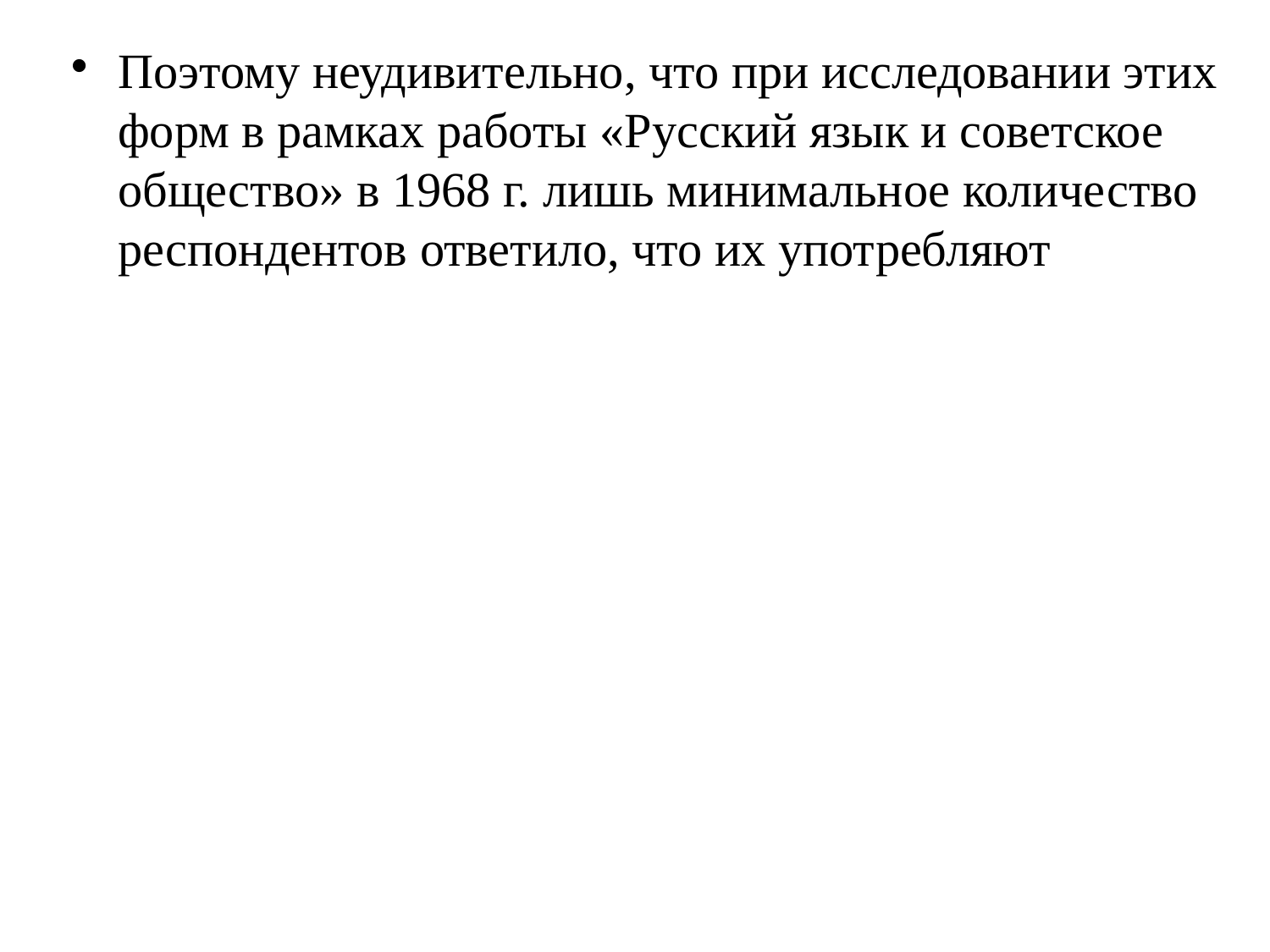

# Поэтому неудивительно, что при исследовании этих форм в рамках работы «Русский язык и советское общество» в 1968 г. лишь минимальное количество респондентов ответило, что их употребляют